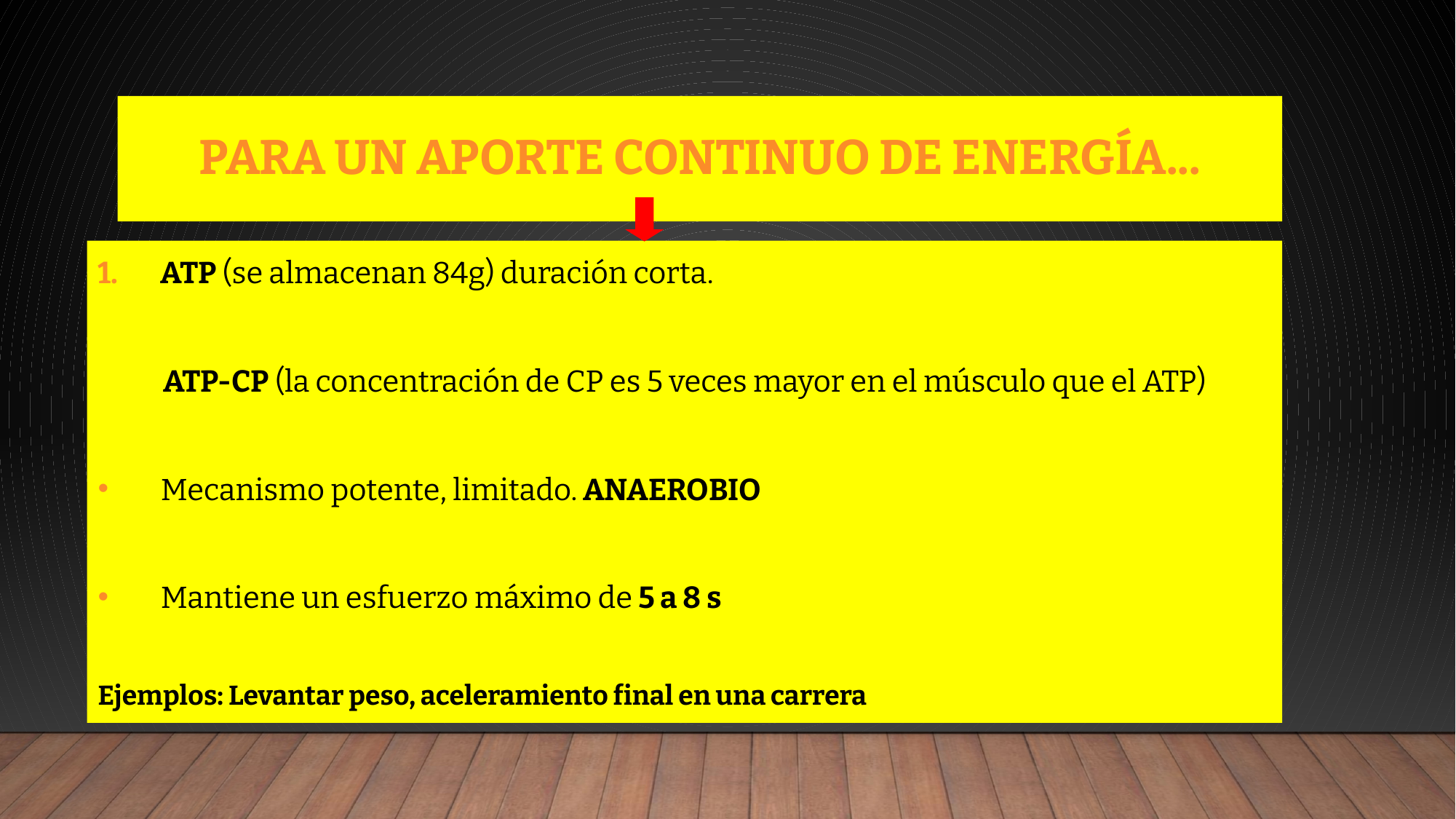

Para un aporte continuo de energía...

ATP (se almacenan 84g) duración corta.

ATP-CP (la concentración de CP es 5 veces mayor en el músculo que el ATP)

Mecanismo potente, limitado. ANAEROBIO

Mantiene un esfuerzo máximo de 5 a 8 s

Ejemplos: Levantar peso, aceleramiento final en una carrera